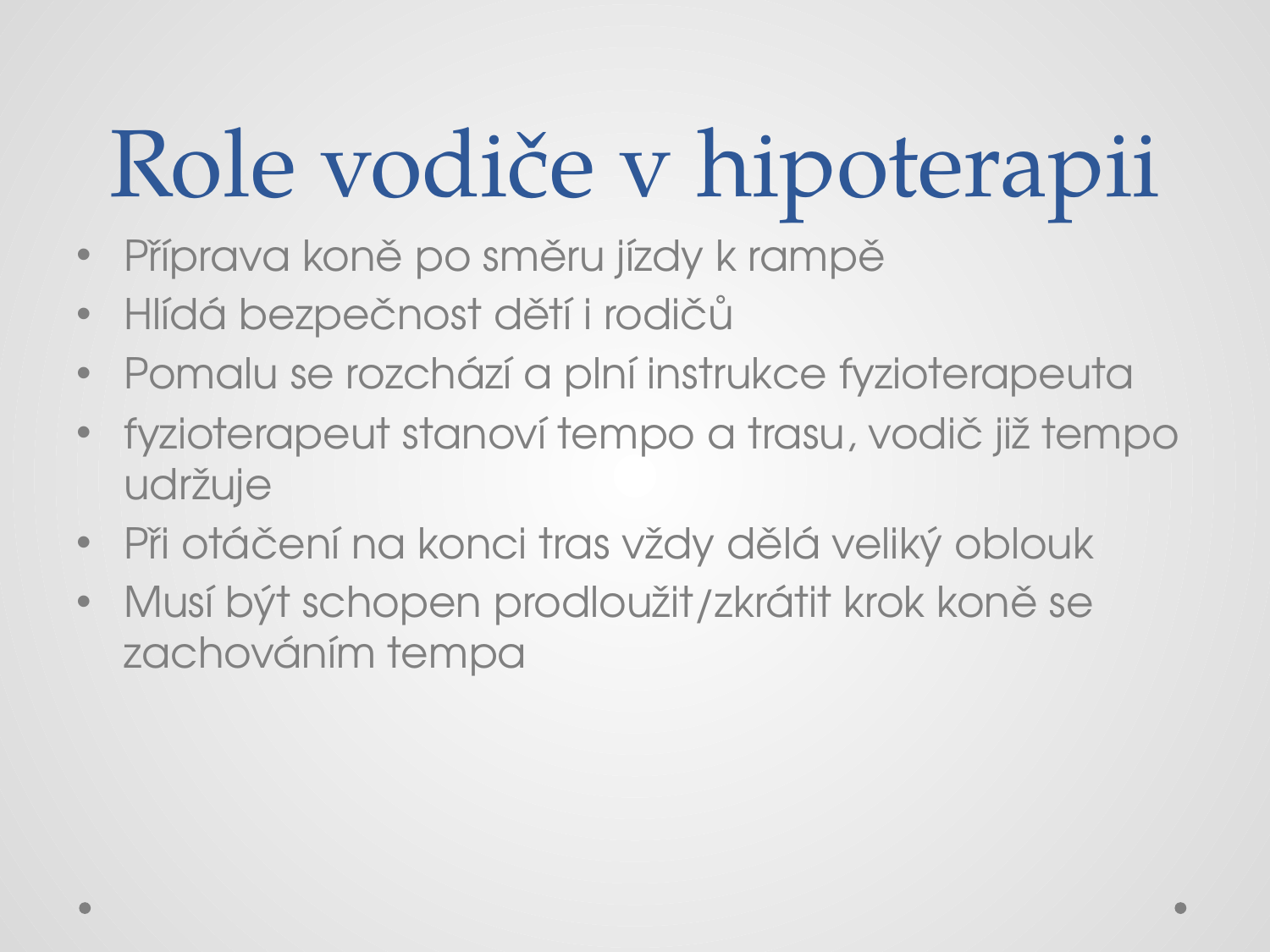

# Role vodiče v hipoterapii
Příprava koně po směru jízdy k rampě
Hlídá bezpečnost dětí i rodičů
Pomalu se rozchází a plní instrukce fyzioterapeuta
fyzioterapeut stanoví tempo a trasu, vodič již tempo udržuje
Při otáčení na konci tras vždy dělá veliký oblouk
Musí být schopen prodloužit/zkrátit krok koně se zachováním tempa